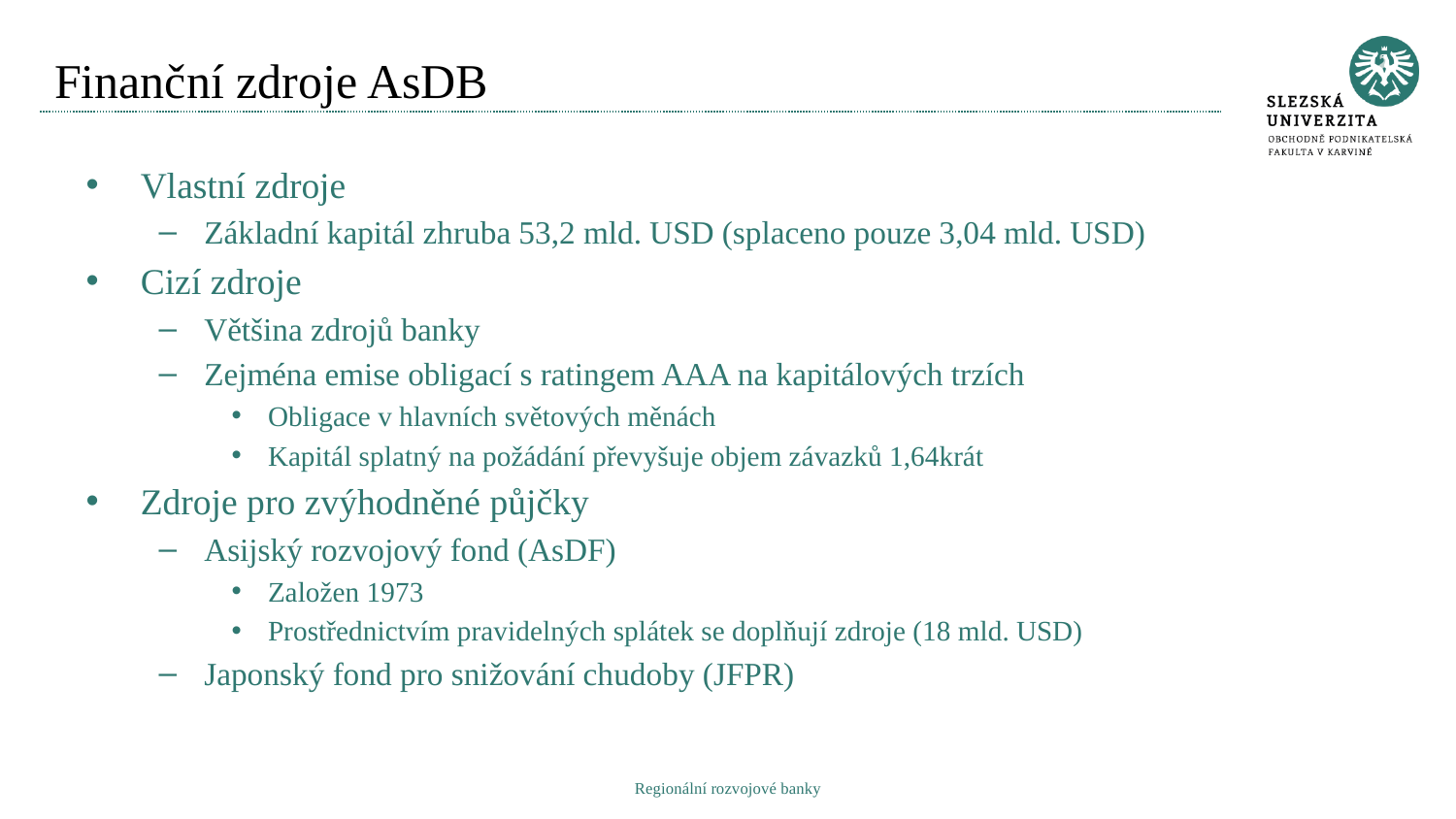

# Finanční zdroje AsDB
Vlastní zdroje
Základní kapitál zhruba 53,2 mld. USD (splaceno pouze 3,04 mld. USD)
Cizí zdroje
Většina zdrojů banky
Zejména emise obligací s ratingem AAA na kapitálových trzích
Obligace v hlavních světových měnách
Kapitál splatný na požádání převyšuje objem závazků 1,64krát
Zdroje pro zvýhodněné půjčky
Asijský rozvojový fond (AsDF)
Založen 1973
Prostřednictvím pravidelných splátek se doplňují zdroje (18 mld. USD)
Japonský fond pro snižování chudoby (JFPR)